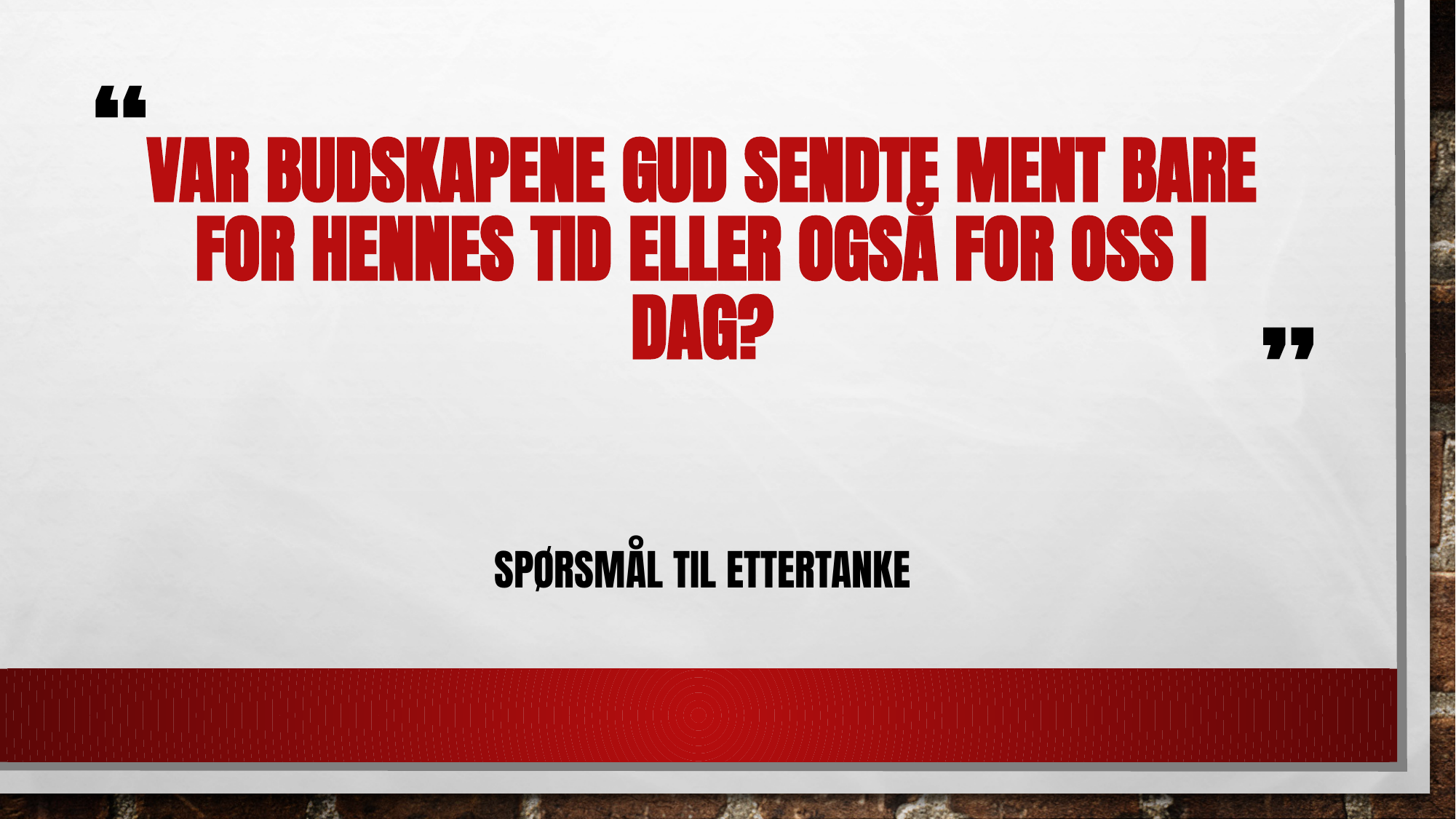

# Var budskapene Gud sendte ment bare for hennes tid eller også for oss i dag?

Spørsmål til ettertanke